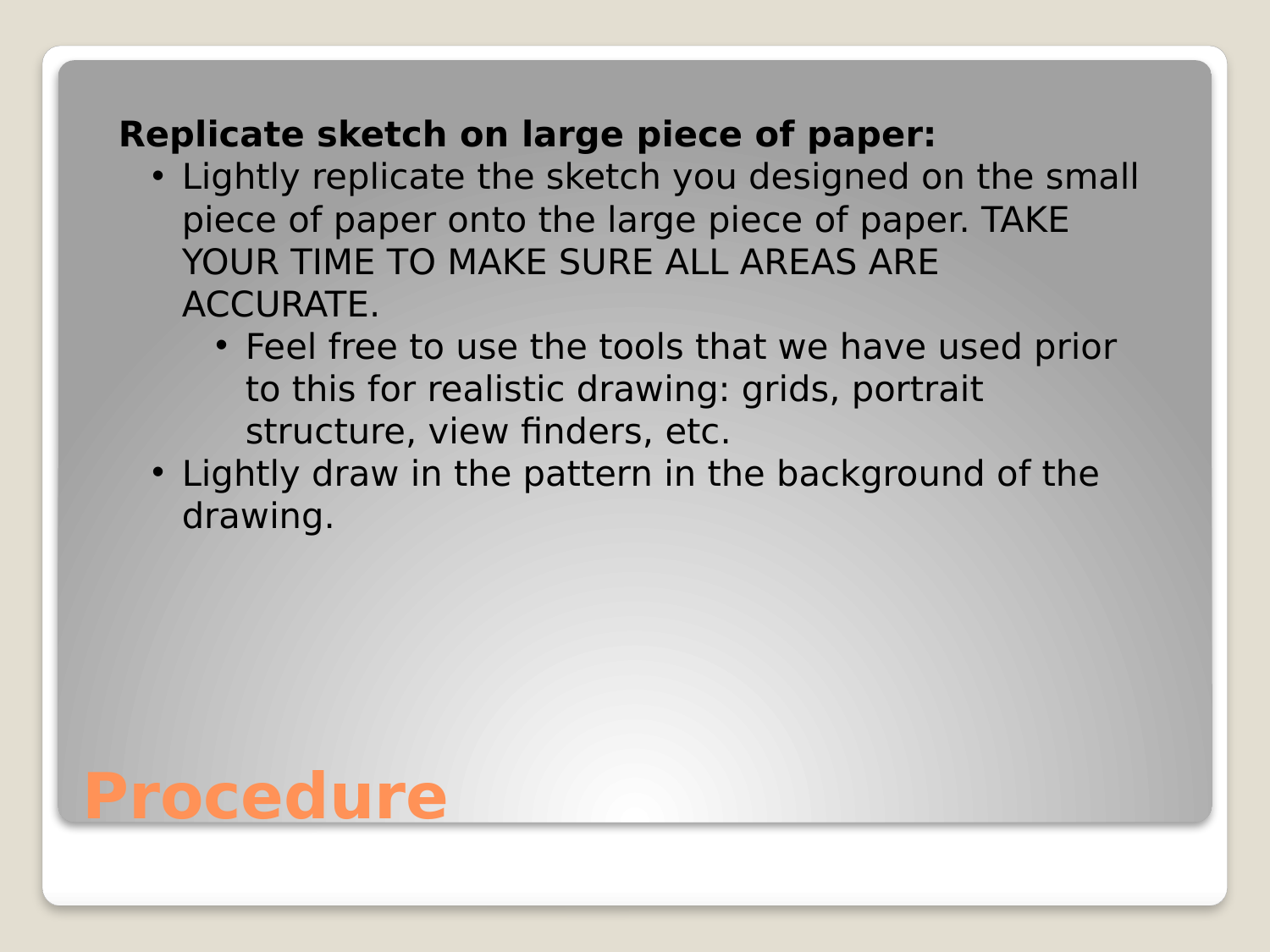

Replicate sketch on large piece of paper:
Lightly replicate the sketch you designed on the small piece of paper onto the large piece of paper. TAKE YOUR TIME TO MAKE SURE ALL AREAS ARE ACCURATE.
Feel free to use the tools that we have used prior to this for realistic drawing: grids, portrait structure, view finders, etc.
Lightly draw in the pattern in the background of the drawing.

# Procedure